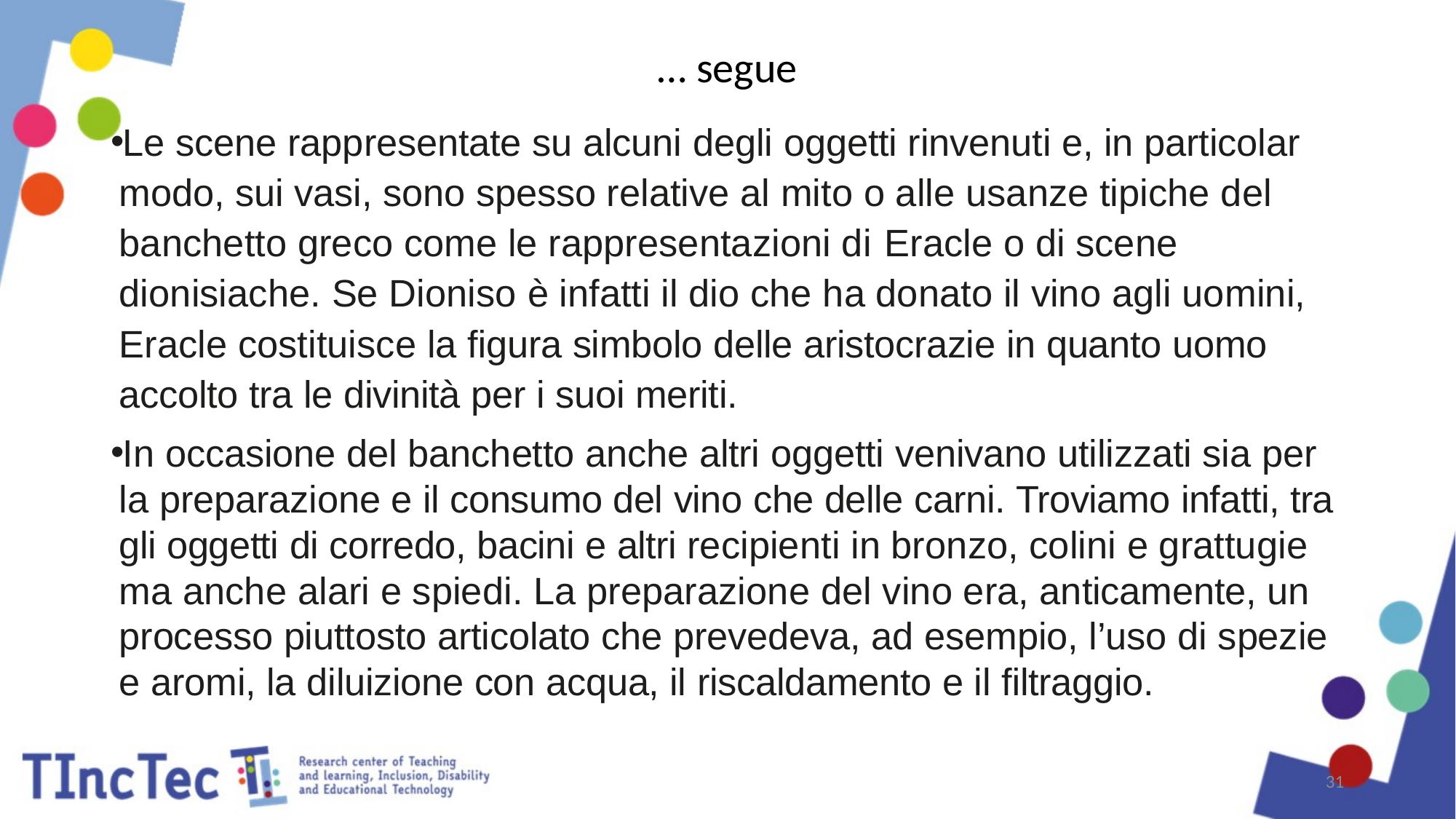

# … segue
Le scene rappresentate su alcuni degli oggetti rinvenuti e, in particolar modo, sui vasi, sono spesso relative al mito o alle usanze tipiche del banchetto greco come le rappresentazioni di Eracle o di scene dionisiache. Se Dioniso è infatti il dio che ha donato il vino agli uomini, Eracle costituisce la ﬁgura simbolo delle aristocrazie in quanto uomo accolto tra le divinità per i suoi meriti.
In occasione del banchetto anche altri oggetti venivano utilizzati sia per la preparazione e il consumo del vino che delle carni. Troviamo infatti, tra gli oggetti di corredo, bacini e altri recipienti in bronzo, colini e grattugie ma anche alari e spiedi. La preparazione del vino era, anticamente, un processo piuttosto articolato che prevedeva, ad esempio, l’uso di spezie e aromi, la diluizione con acqua, il riscaldamento e il ﬁltraggio.

31